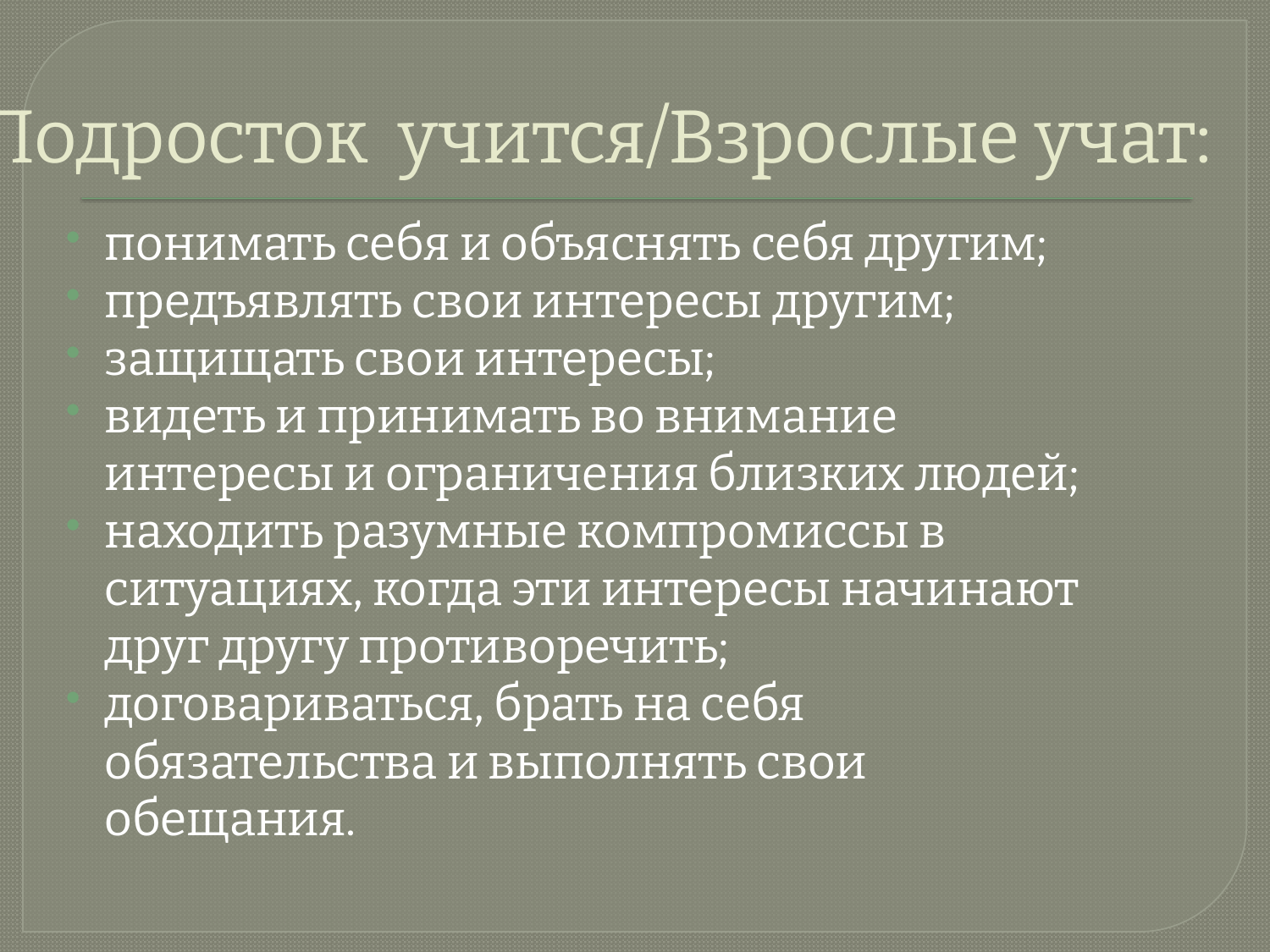

# Подросток  учится/Взрослые учат:
понимать себя и объяснять себя другим;
предъявлять свои интересы другим;
защищать свои интересы;
видеть и принимать во внимание интересы и ограничения близких людей;
находить разумные компромиссы в ситуациях, когда эти интересы начинают друг другу противоречить;
договариваться, брать на себя обязательства и выполнять свои обещания.